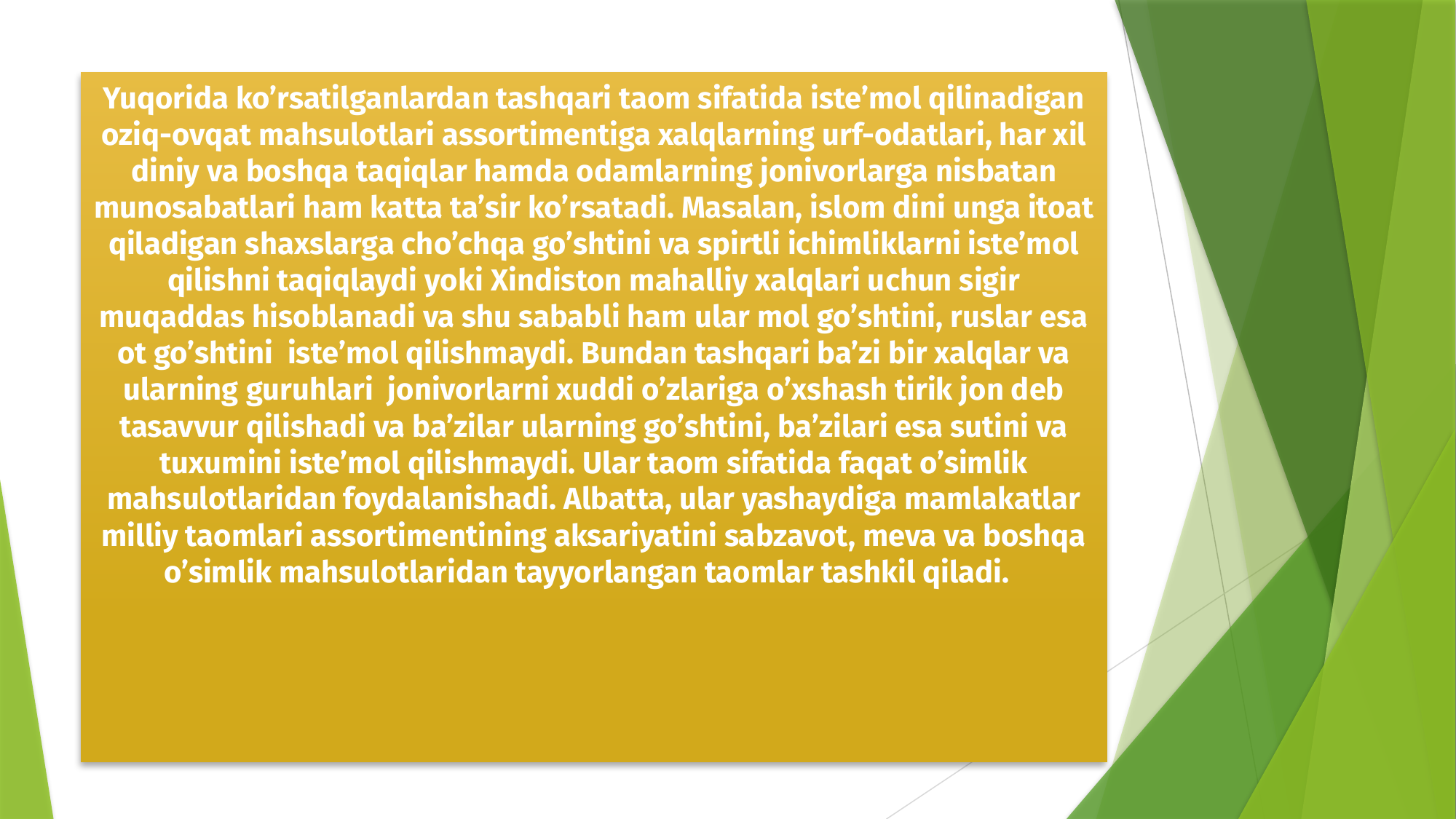

# Yuqorida ko’rsatilganlardan tashqari taom sifatida iste’mol qilinadigan oziq-ovqat mahsulotlari assortimentiga xalqlarning urf-odatlari, har xil diniy va boshqa taqiqlar hamda odamlarning jonivorlarga nisbatan munosabatlari ham katta ta’sir ko’rsatadi. Masalan, islom dini unga itoat qiladigan shaxslarga cho’chqa go’shtini va spirtli ichimliklarni iste’mol qilishni taqiqlaydi yoki Xindiston mahalliy xalqlari uchun sigir muqaddas hisoblanadi va shu sababli ham ular mol go’shtini, ruslar esa ot go’shtini  iste’mol qilishmaydi. Bundan tashqari ba’zi bir xalqlar va ularning guruhlari  jonivorlarni xuddi o’zlariga o’xshash tirik jon deb tasavvur qilishadi va ba’zilar ularning go’shtini, ba’zilari esa sutini va tuxumini iste’mol qilishmaydi. Ular taom sifatida faqat o’simlik mahsulotlaridan foydalanishadi. Albatta, ular yashaydiga mamlakatlar milliy taomlari assortimentining aksariyatini sabzavot, meva va boshqa o’simlik mahsulotlaridan tayyorlangan taomlar tashkil qiladi.